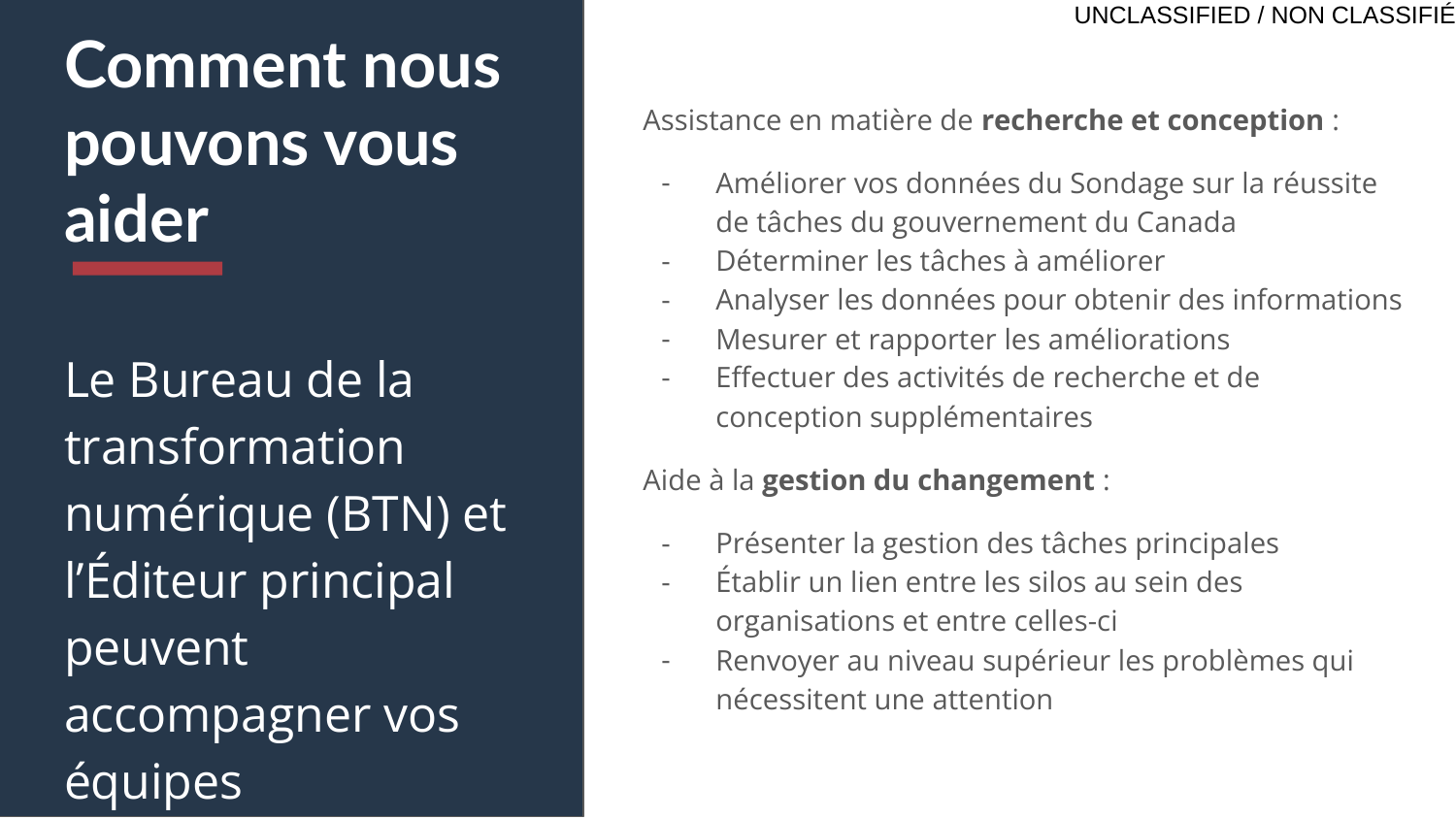

# Comment nous pouvons vous aider
Assistance en matière de recherche et conception :
Améliorer vos données du Sondage sur la réussite de tâches du gouvernement du Canada
Déterminer les tâches à améliorer
Analyser les données pour obtenir des informations
Mesurer et rapporter les améliorations
Effectuer des activités de recherche et de conception supplémentaires
Aide à la gestion du changement :
Présenter la gestion des tâches principales
Établir un lien entre les silos au sein des organisations et entre celles-ci
Renvoyer au niveau supérieur les problèmes qui nécessitent une attention

Le Bureau de la transformation numérique (BTN) et l’Éditeur principal peuvent accompagner vos équipes